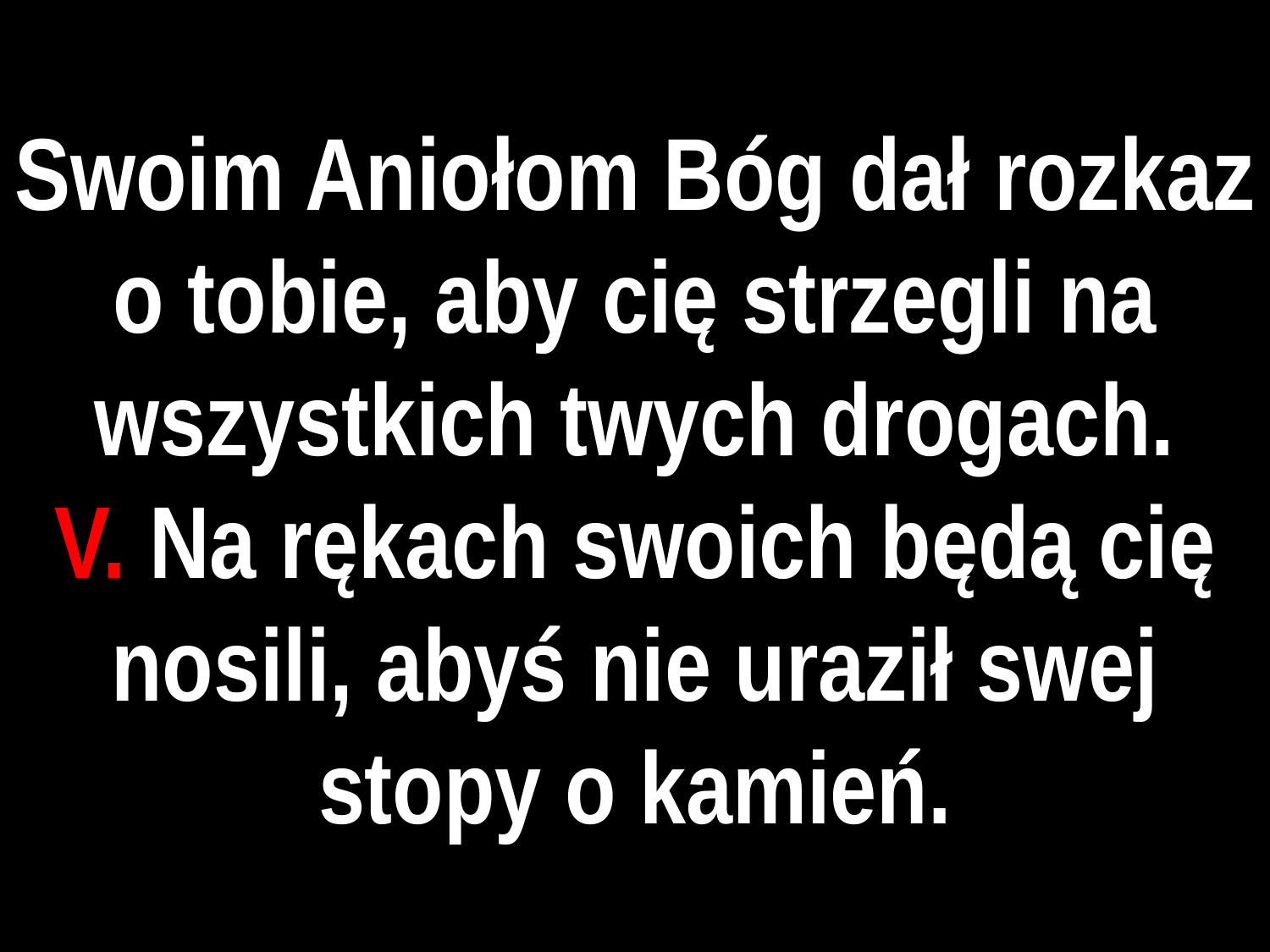

# Swoim Aniołom Bóg dał rozkaz o tobie, aby cię strzegli na wszystkich twych drogach.
V. Na rękach swoich będą cię nosili, abyś nie uraził swej stopy o kamień.